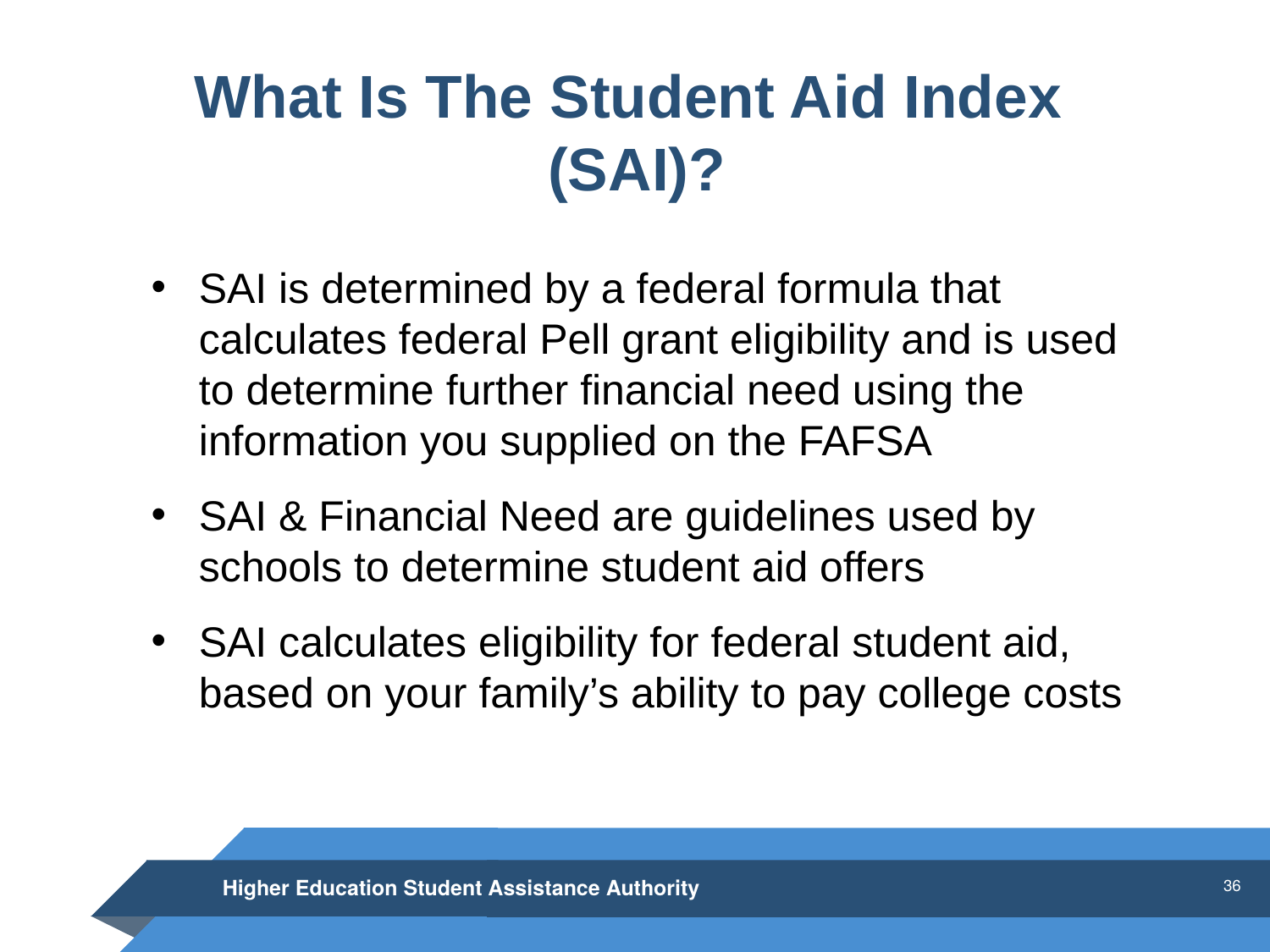

# What Is The Student Aid Index (SAI)?
SAI is determined by a federal formula that calculates federal Pell grant eligibility and is used to determine further financial need using the information you supplied on the FAFSA
SAI & Financial Need are guidelines used by
schools to determine student aid offers
SAI calculates eligibility for federal student aid, based on your family’s ability to pay college costs
Higher Education Student Assistance Authority
36